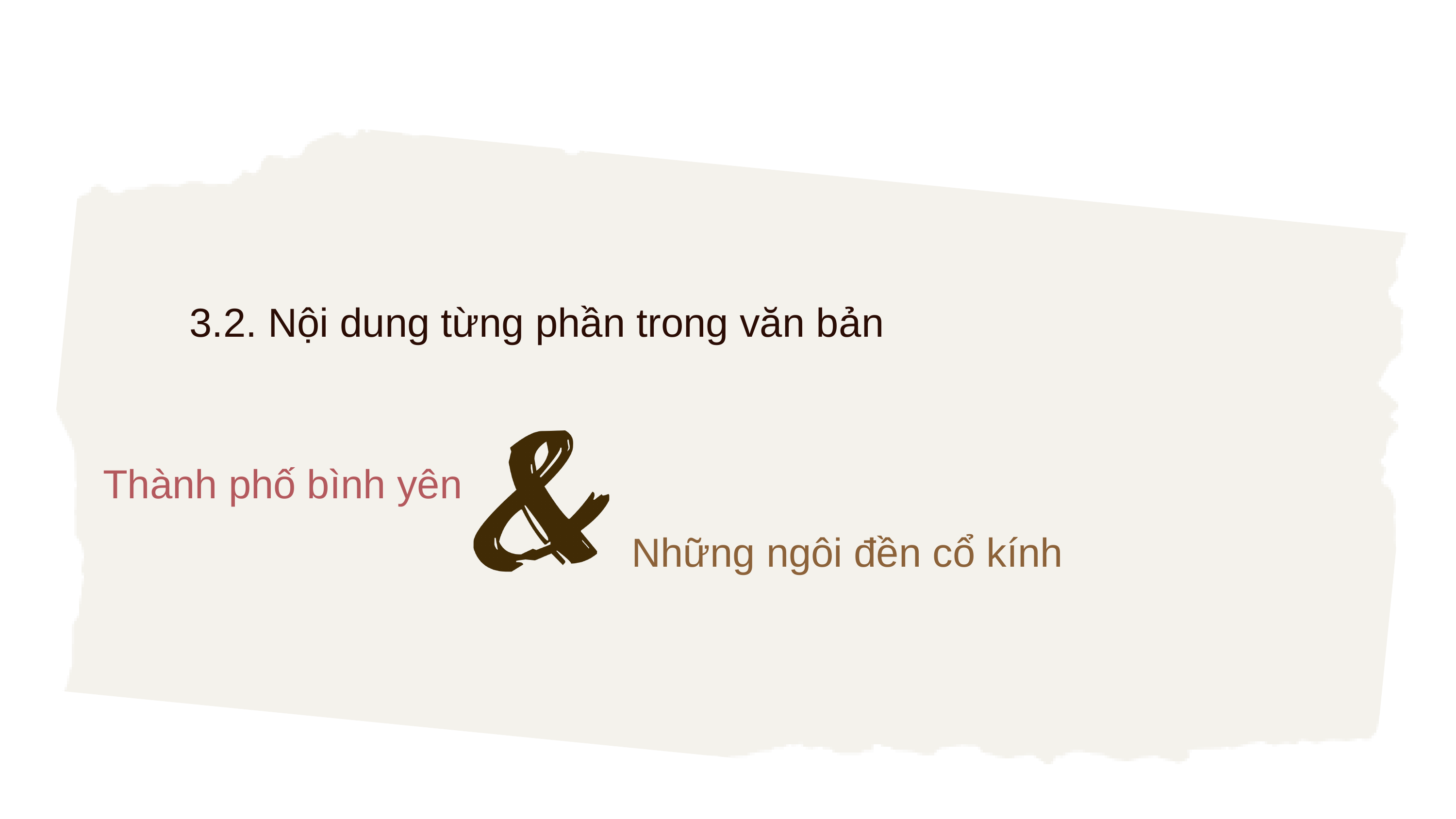

3.2. Nội dung từng phần trong văn bản

Thành phố bình yên
Những ngôi đền cổ kính